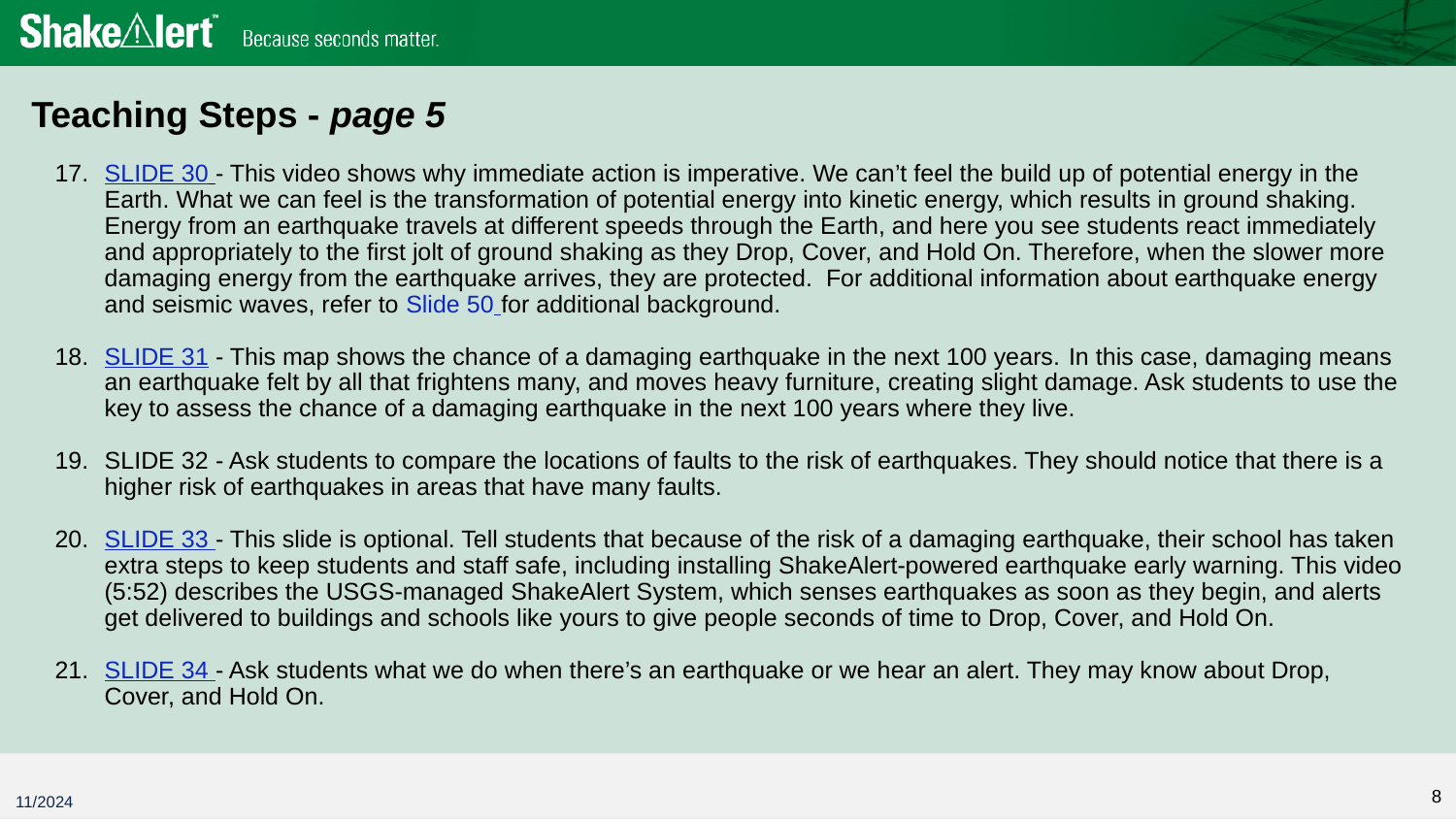

Teaching Steps - page 5
SLIDE 30 - This video shows why immediate action is imperative. We can’t feel the build up of potential energy in the Earth. What we can feel is the transformation of potential energy into kinetic energy, which results in ground shaking. Energy from an earthquake travels at different speeds through the Earth, and here you see students react immediately and appropriately to the first jolt of ground shaking as they Drop, Cover, and Hold On. Therefore, when the slower more damaging energy from the earthquake arrives, they are protected.  For additional information about earthquake energy and seismic waves, refer to Slide 50 for additional background.

SLIDE 31 - This map shows the chance of a damaging earthquake in the next 100 years. In this case, damaging means an earthquake felt by all that frightens many, and moves heavy furniture, creating slight damage. Ask students to use the key to assess the chance of a damaging earthquake in the next 100 years where they live.

SLIDE 32 - Ask students to compare the locations of faults to the risk of earthquakes. They should notice that there is a higher risk of earthquakes in areas that have many faults.

SLIDE 33 - This slide is optional. Tell students that because of the risk of a damaging earthquake, their school has taken extra steps to keep students and staff safe, including installing ShakeAlert-powered earthquake early warning. This video (5:52) describes the USGS-managed ShakeAlert System, which senses earthquakes as soon as they begin, and alerts get delivered to buildings and schools like yours to give people seconds of time to Drop, Cover, and Hold On.

SLIDE 34 - Ask students what we do when there’s an earthquake or we hear an alert. They may know about Drop, Cover, and Hold On.
8
11/2024